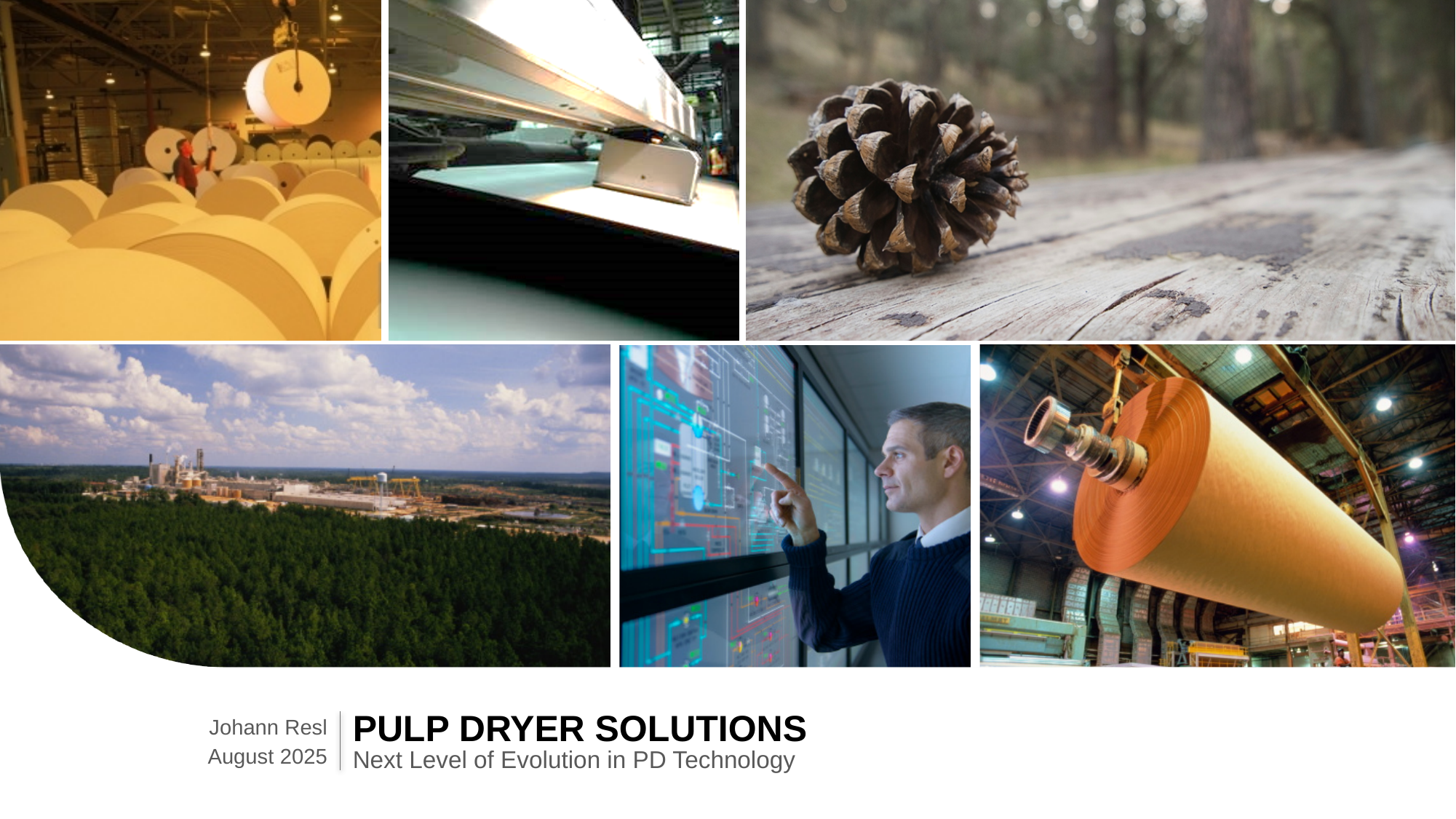

Johann Resl
Pulp Dryer Solutions
August 2025
Next Level of Evolution in PD Technology